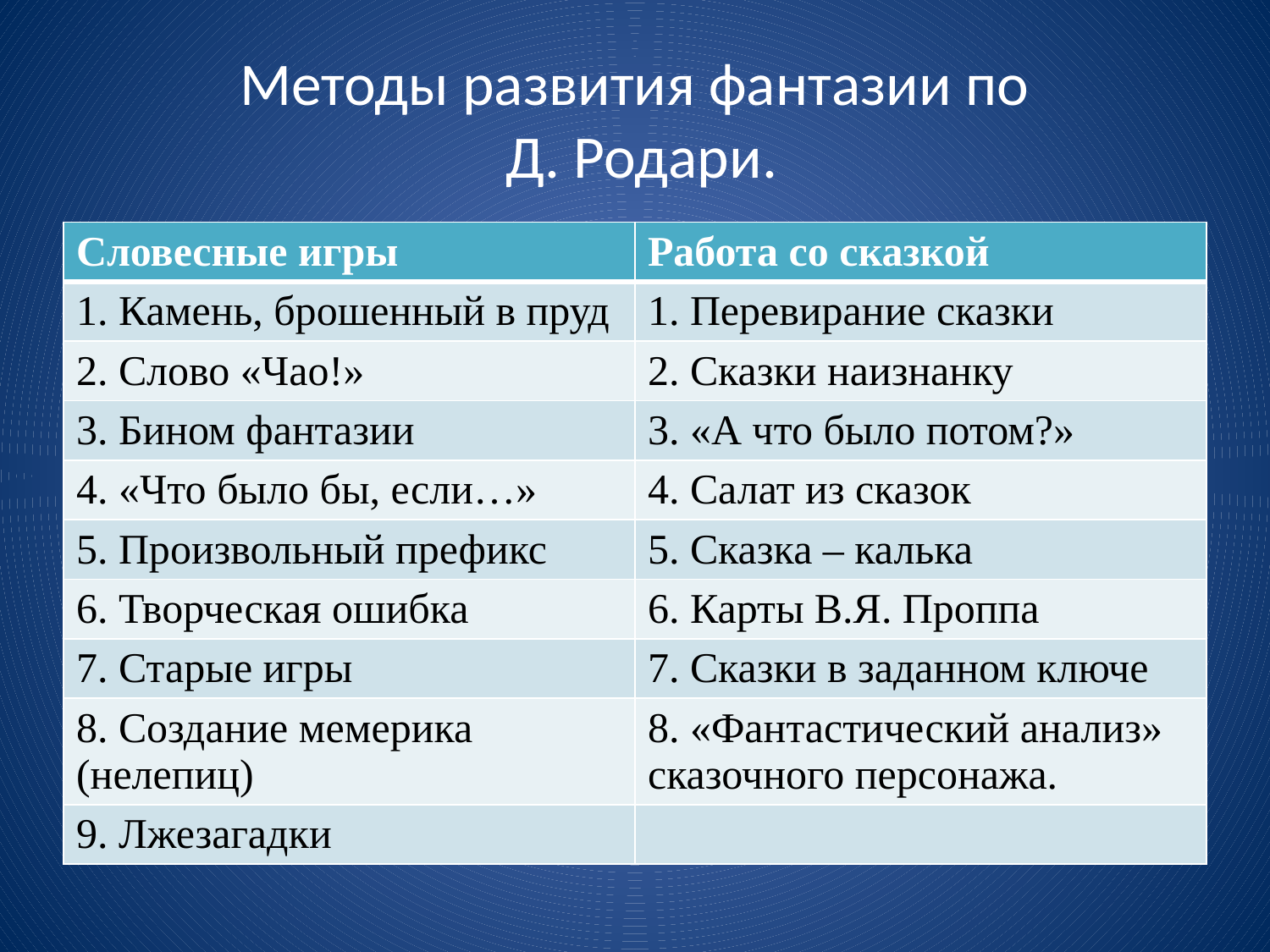

# Методы развития фантазии по Д. Родари.
| Словесные игры | Работа со сказкой |
| --- | --- |
| 1. Камень, брошенный в пруд | 1. Перевирание сказки |
| 2. Слово «Чао!» | 2. Сказки наизнанку |
| 3. Бином фантазии | 3. «А что было потом?» |
| 4. «Что было бы, если…» | 4. Салат из сказок |
| 5. Произвольный префикс | 5. Сказка – калька |
| 6. Творческая ошибка | 6. Карты В.Я. Проппа |
| 7. Старые игры | 7. Сказки в заданном ключе |
| 8. Создание мемерика (нелепиц) | 8. «Фантастический анализ» сказочного персонажа. |
| 9. Лжезагадки |  |